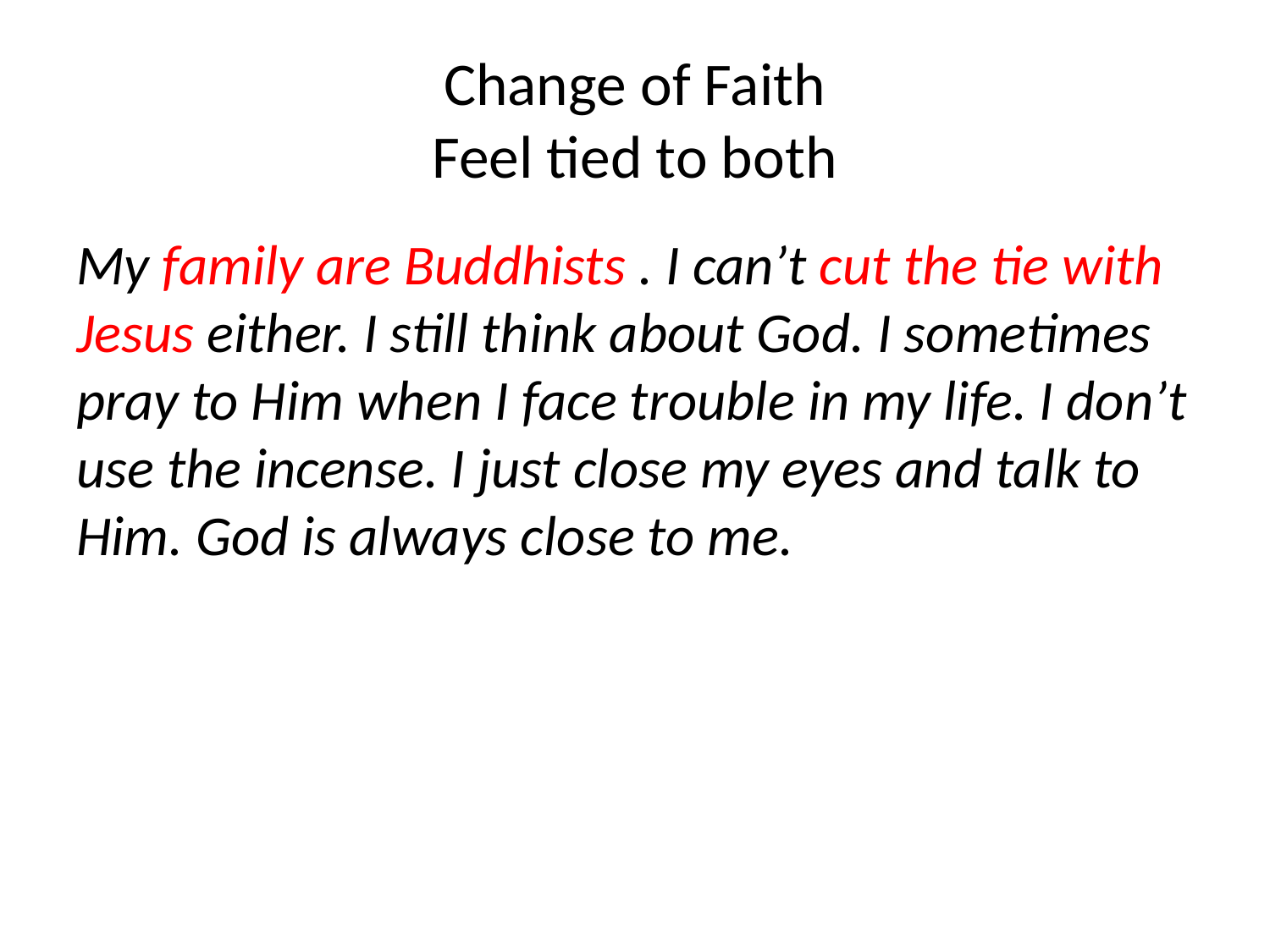

# Change of Faith Feel tied to both
My family are Buddhists . I can’t cut the tie with Jesus either. I still think about God. I sometimes pray to Him when I face trouble in my life. I don’t use the incense. I just close my eyes and talk to Him. God is always close to me.